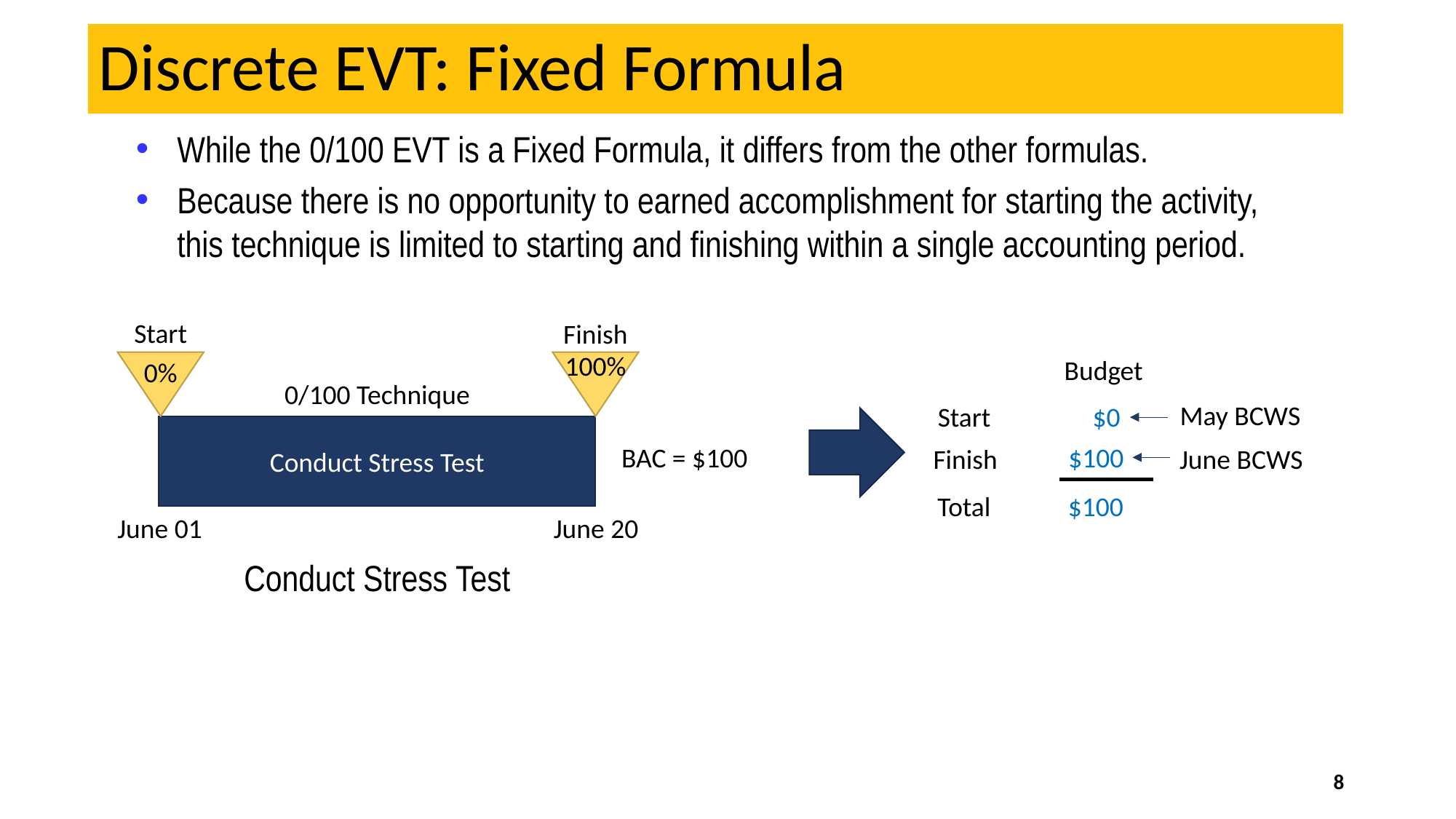

# Discrete EVT: Fixed Formula
While the 0/100 EVT is a Fixed Formula, it differs from the other formulas.
Because there is no opportunity to earned accomplishment for starting the activity, this technique is limited to starting and finishing within a single accounting period.
Start
Finish
100%
Budget
0%

0/100 Technique
May BCWS
Start
$0

Conduct Stress Test
BAC = $100
$100
June BCWS
Finish
Total
$100
June 01
June 20
Conduct Stress Test
8